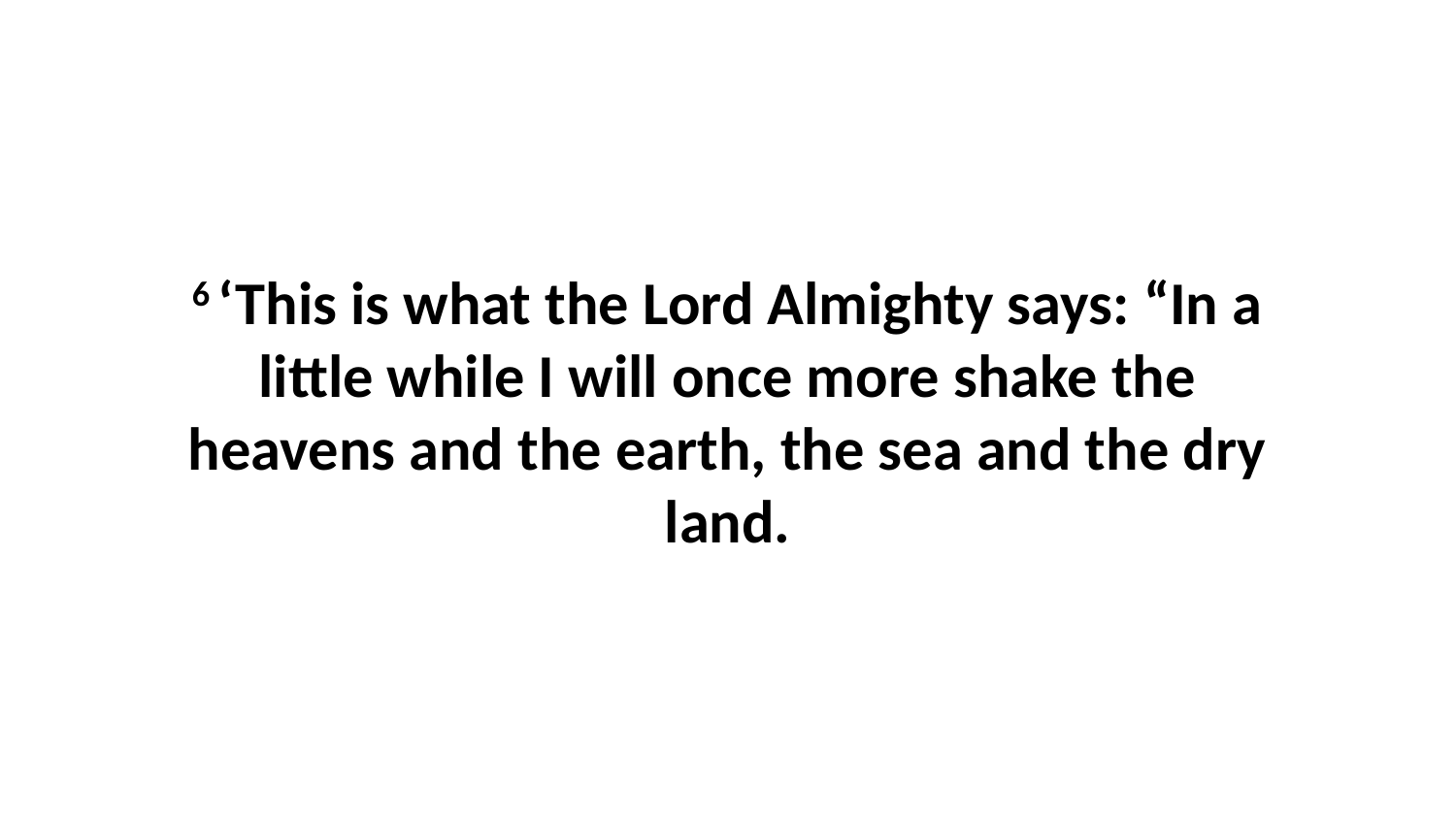

6 ‘This is what the Lord Almighty says: “In a little while I will once more shake the heavens and the earth, the sea and the dry land.